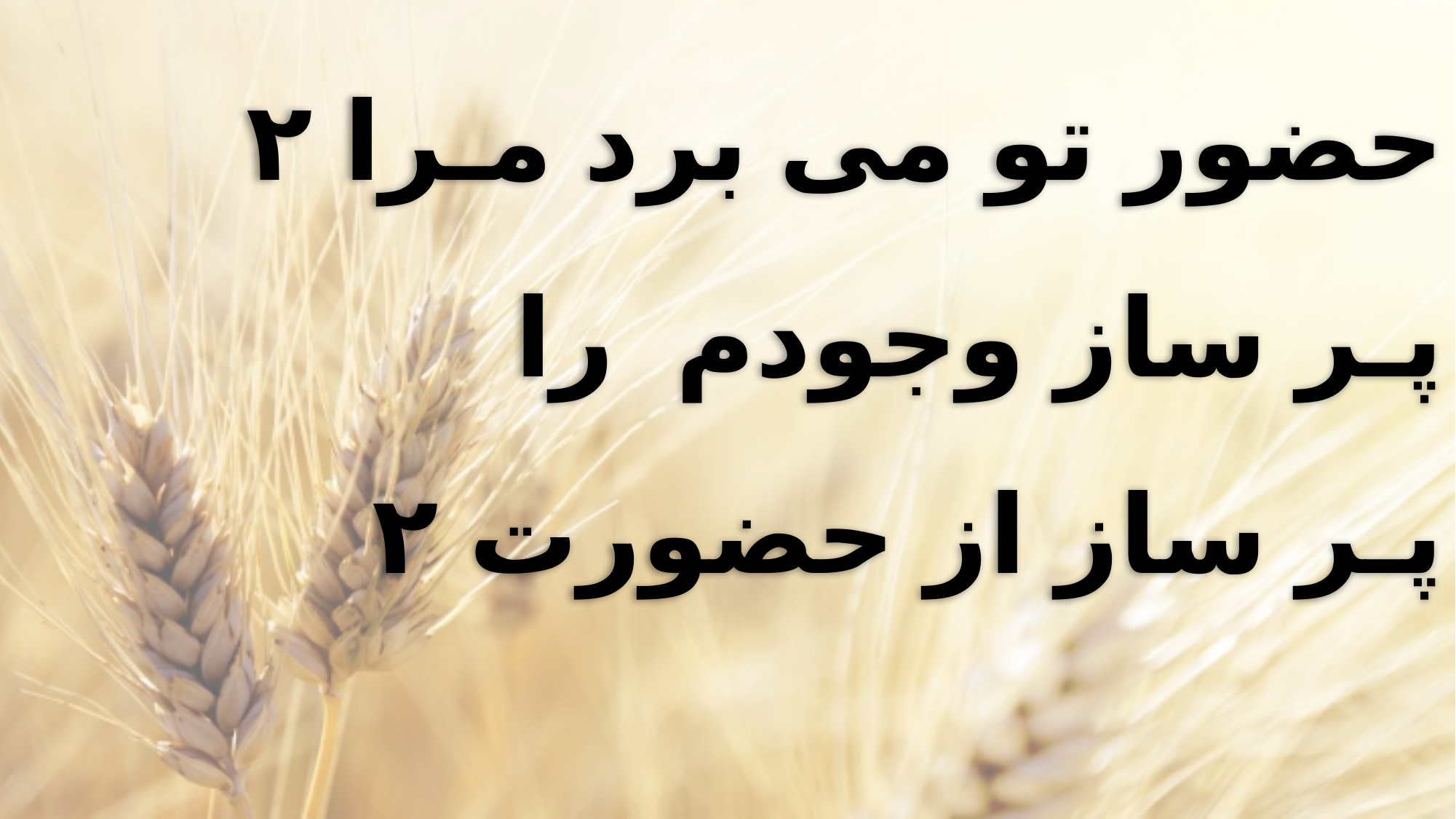

حضور تو می برد مـرا ۲
پـر ساز وجودم  را
پـر ساز از حضورت ۲